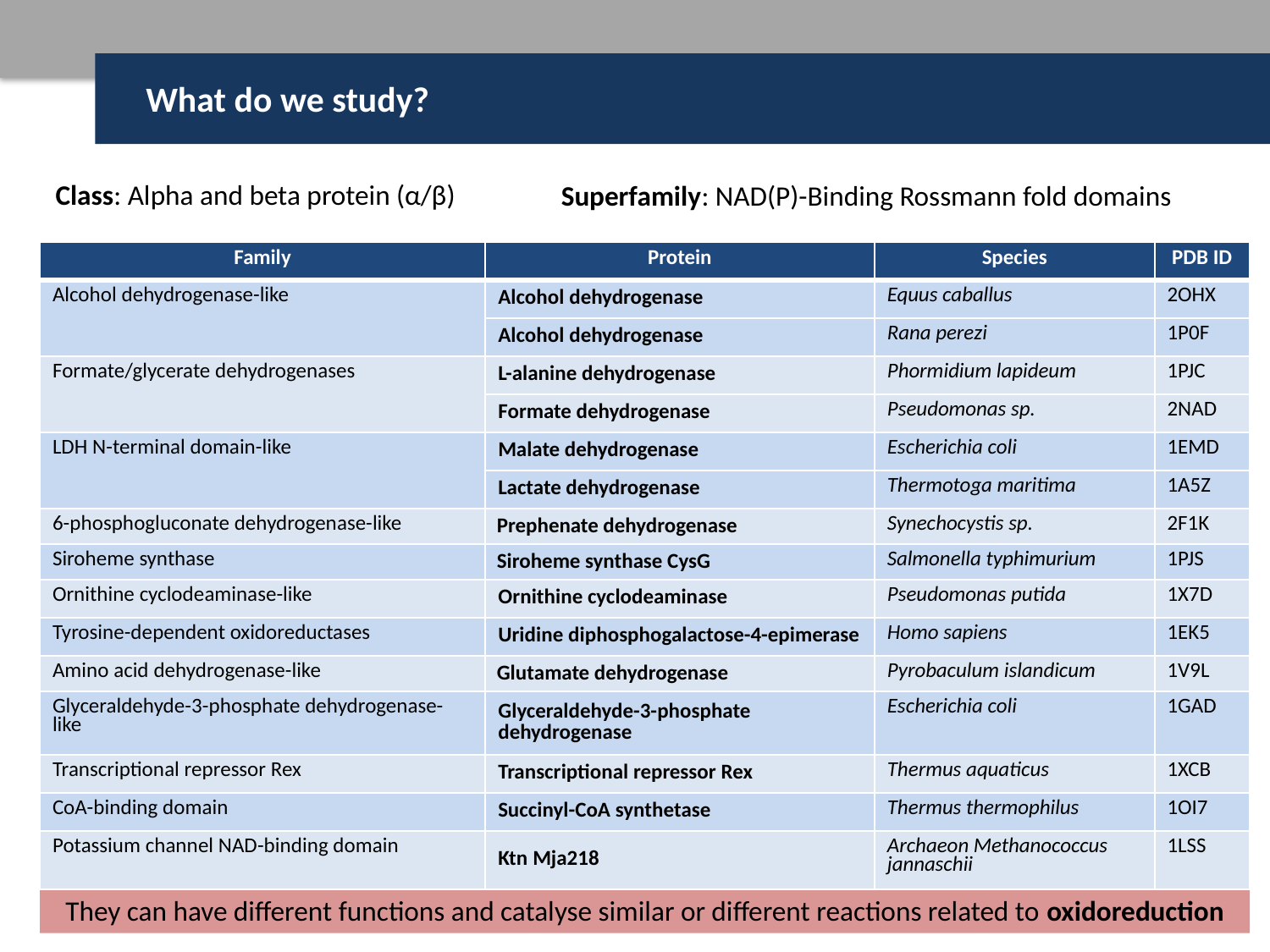

What do we study?

Class: Alpha and beta protein (α/β)
Superfamily: NAD(P)-Binding Rossmann fold domains
| Family | Protein | Species | PDB ID |
| --- | --- | --- | --- |
| Alcohol dehydrogenase-like | Alcohol dehydrogenase | Equus caballus | 2OHX |
|  | Alcohol dehydrogenase | Rana perezi | 1P0F |
| Formate/glycerate dehydrogenases | L-alanine dehydrogenase | Phormidium lapideum | 1PJC |
|  | Formate dehydrogenase | Pseudomonas sp. | 2NAD |
| LDH N-terminal domain-like | Malate dehydrogenase | Escherichia coli | 1EMD |
|  | Lactate dehydrogenase | Thermotoga maritima | 1A5Z |
| 6-phosphogluconate dehydrogenase-like | Prephenate dehydrogenase | Synechocystis sp. | 2F1K |
| Siroheme synthase | Siroheme synthase CysG | Salmonella typhimurium | 1PJS |
| Ornithine cyclodeaminase-like | Ornithine cyclodeaminase | Pseudomonas putida | 1X7D |
| Tyrosine-dependent oxidoreductases | Uridine diphosphogalactose-4-epimerase | Homo sapiens | 1EK5 |
| Amino acid dehydrogenase-like | Glutamate dehydrogenase | Pyrobaculum islandicum | 1V9L |
| Glyceraldehyde-3-phosphate dehydrogenase-like | Glyceraldehyde-3-phosphate dehydrogenase | Escherichia coli | 1GAD |
| Transcriptional repressor Rex | Transcriptional repressor Rex | Thermus aquaticus | 1XCB |
| CoA-binding domain | Succinyl-CoA synthetase | Thermus thermophilus | 1OI7 |
| Potassium channel NAD-binding domain | Ktn Mja218 | Archaeon Methanococcus jannaschii | 1LSS |
They can have different functions and catalyse similar or different reactions related to oxidoreduction